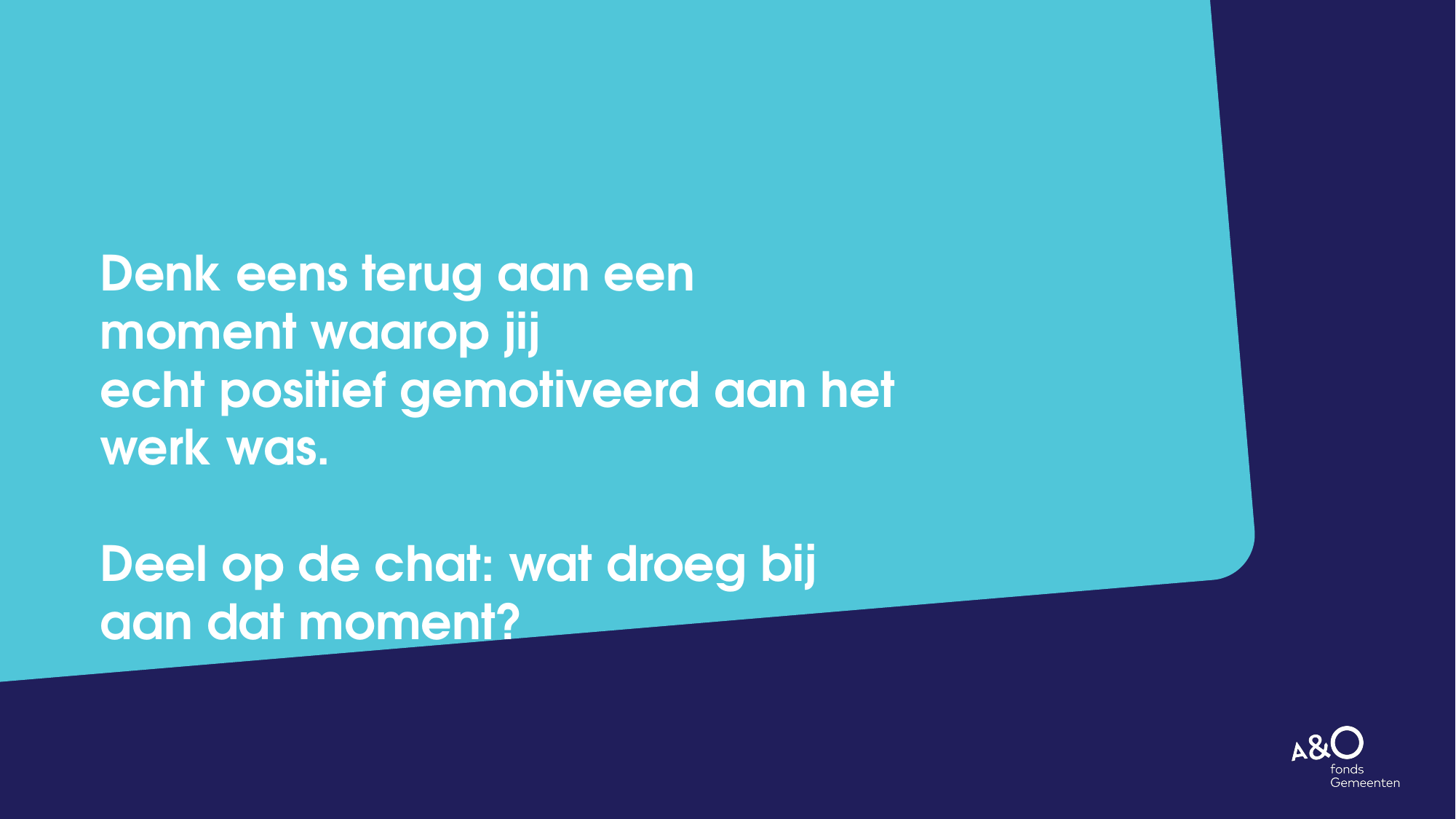

# Denk eens terug aan een moment waarop jij echt positief gemotiveerd aan het werk was. Deel op de chat: wat droeg bij aan dat moment?